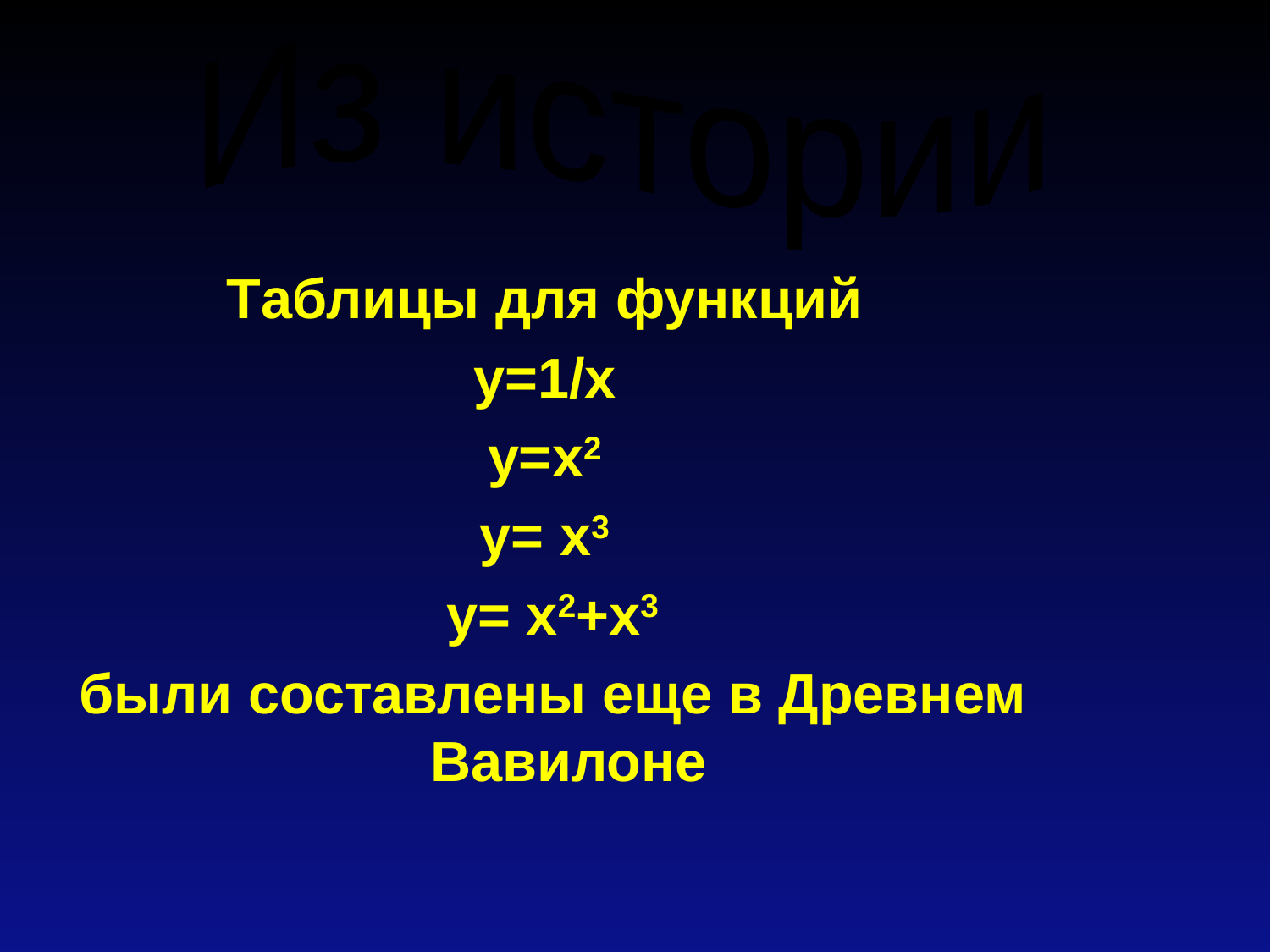

Из истории
Таблицы для функций
y=1/x
y=x2
y= x3
y= x2+x3
были составлены еще в Древнем Вавилоне